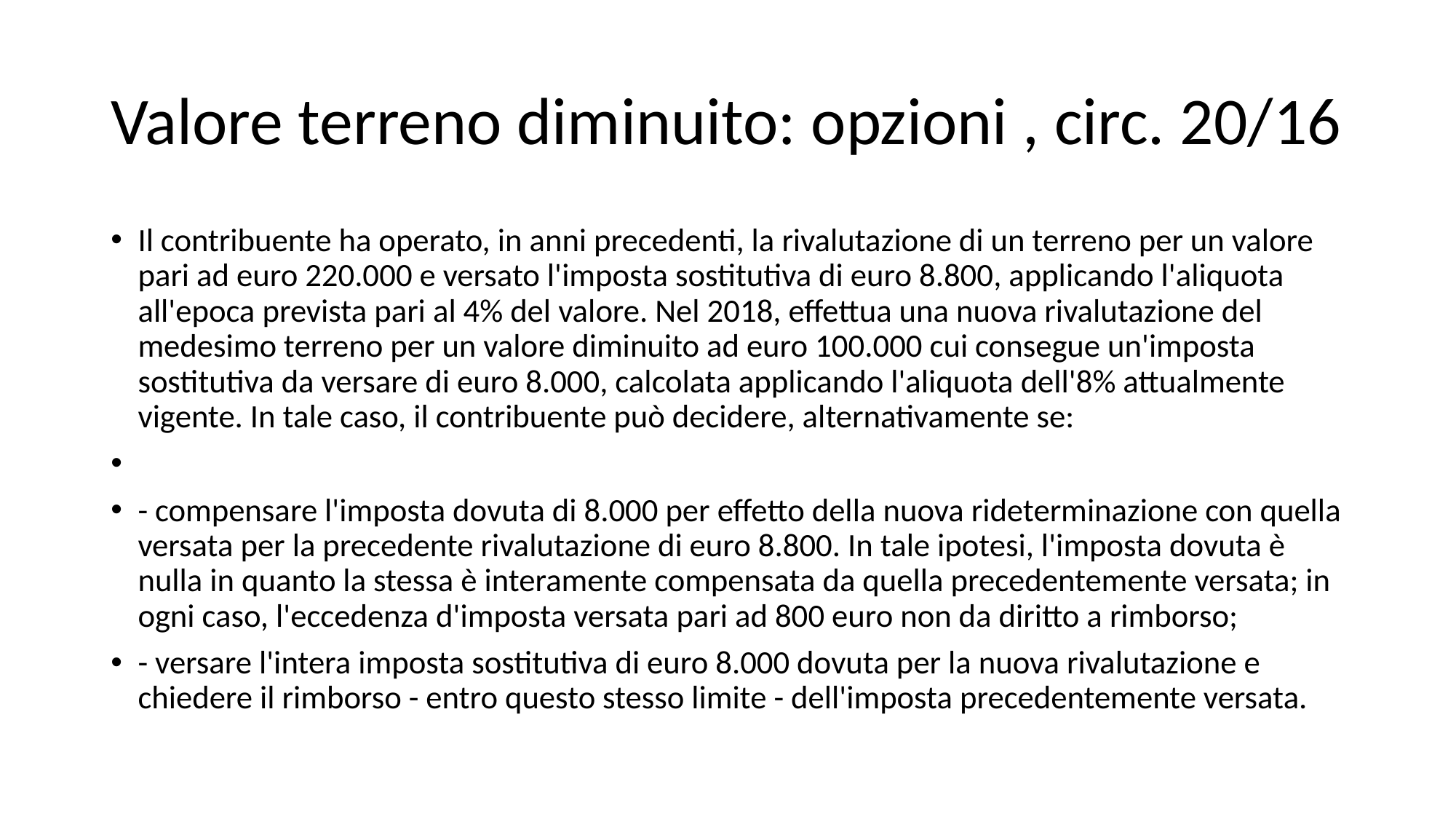

# Valore terreno diminuito: opzioni , circ. 20/16
Il contribuente ha operato, in anni precedenti, la rivalutazione di un terreno per un valore pari ad euro 220.000 e versato l'imposta sostitutiva di euro 8.800, applicando l'aliquota all'epoca prevista pari al 4% del valore. Nel 2018, effettua una nuova rivalutazione del medesimo terreno per un valore diminuito ad euro 100.000 cui consegue un'imposta sostitutiva da versare di euro 8.000, calcolata applicando l'aliquota dell'8% attualmente vigente. In tale caso, il contribuente può decidere, alternativamente se:

- compensare l'imposta dovuta di 8.000 per effetto della nuova rideterminazione con quella versata per la precedente rivalutazione di euro 8.800. In tale ipotesi, l'imposta dovuta è nulla in quanto la stessa è interamente compensata da quella precedentemente versata; in ogni caso, l'eccedenza d'imposta versata pari ad 800 euro non da diritto a rimborso;
- versare l'intera imposta sostitutiva di euro 8.000 dovuta per la nuova rivalutazione e chiedere il rimborso - entro questo stesso limite - dell'imposta precedentemente versata.